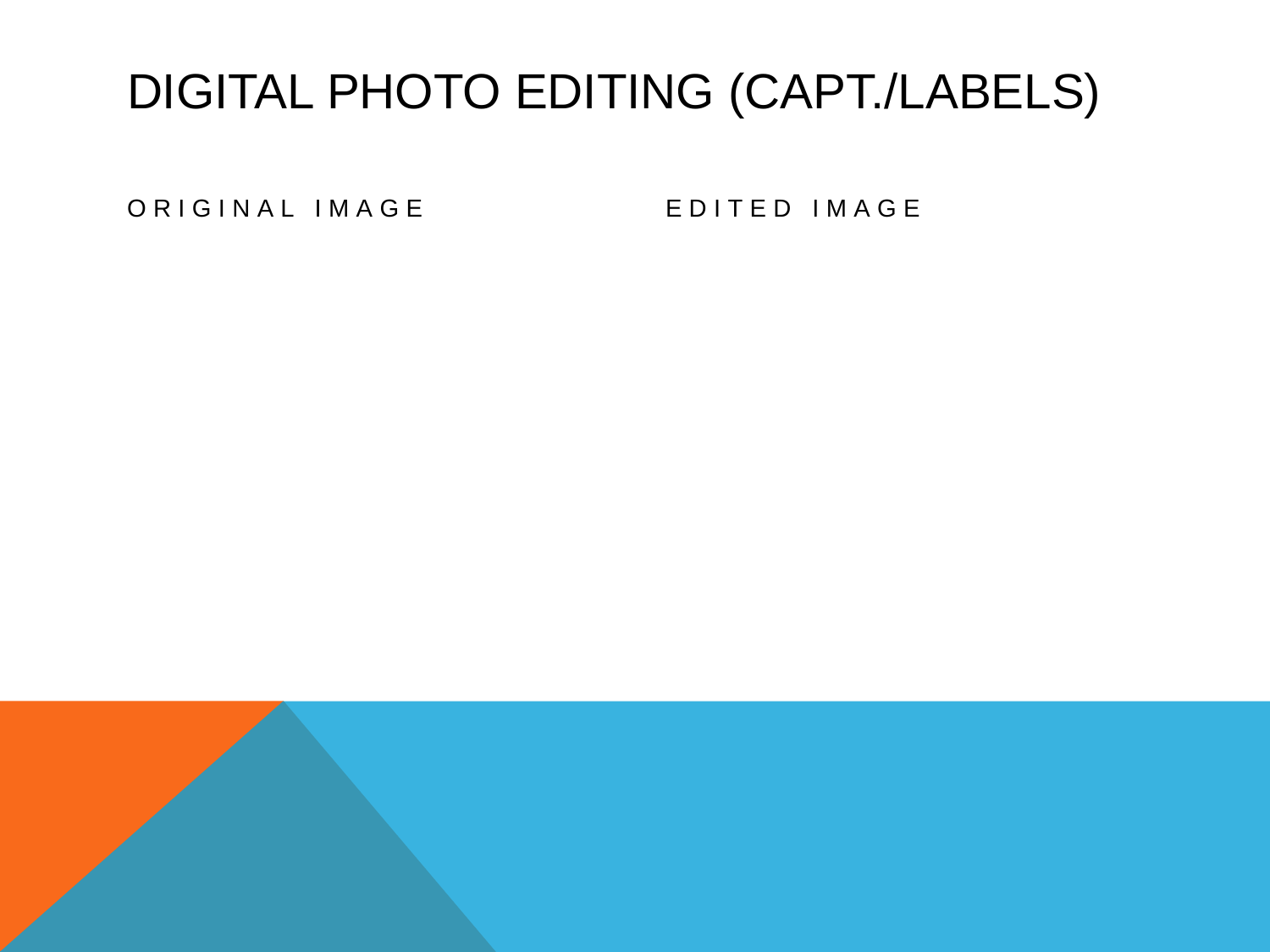

# Digital Photo Editing (Capt./Labels)
Original Image
Edited Image